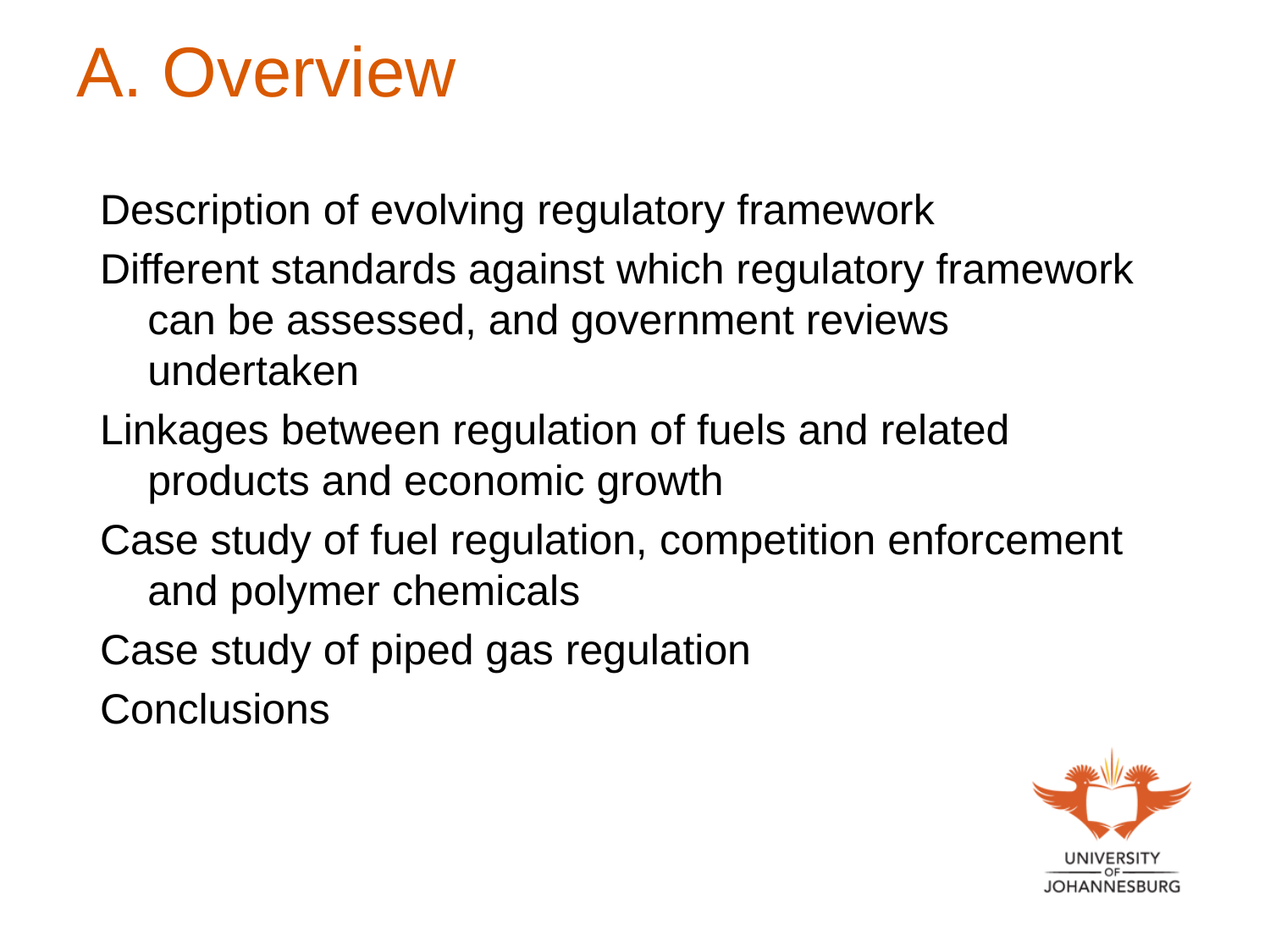

# A. Overview
Description of evolving regulatory framework
Different standards against which regulatory framework can be assessed, and government reviews undertaken
Linkages between regulation of fuels and related products and economic growth
Case study of fuel regulation, competition enforcement and polymer chemicals
Case study of piped gas regulation
Conclusions